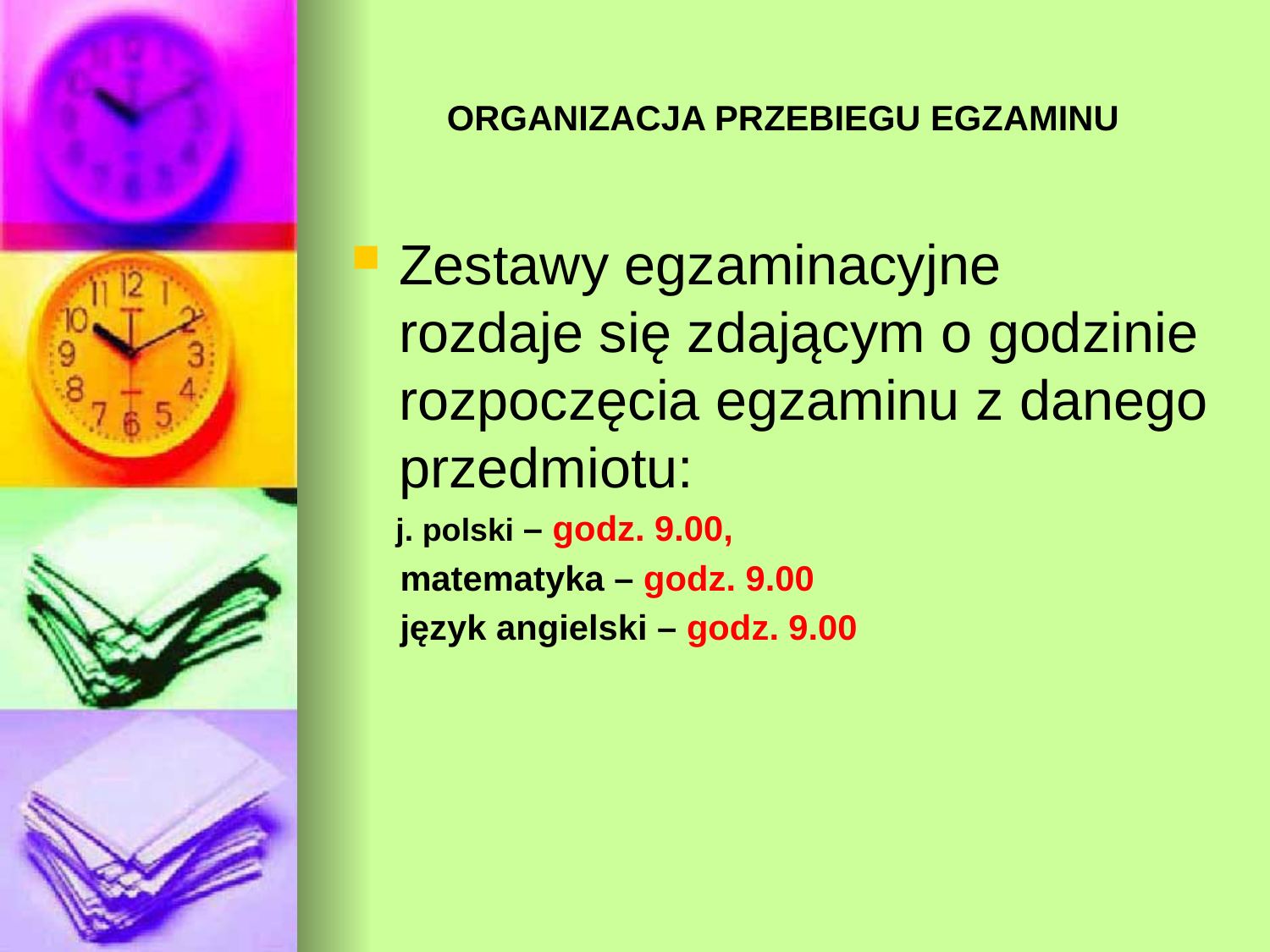

# ORGANIZACJA PRZEBIEGU EGZAMINU
Zestawy egzaminacyjne  rozdaje się zdającym o godzinie rozpoczęcia egzaminu z danego przedmiotu:
     j. polski – godz. 9.00,
     matematyka – godz. 9.00
     język angielski – godz. 9.00